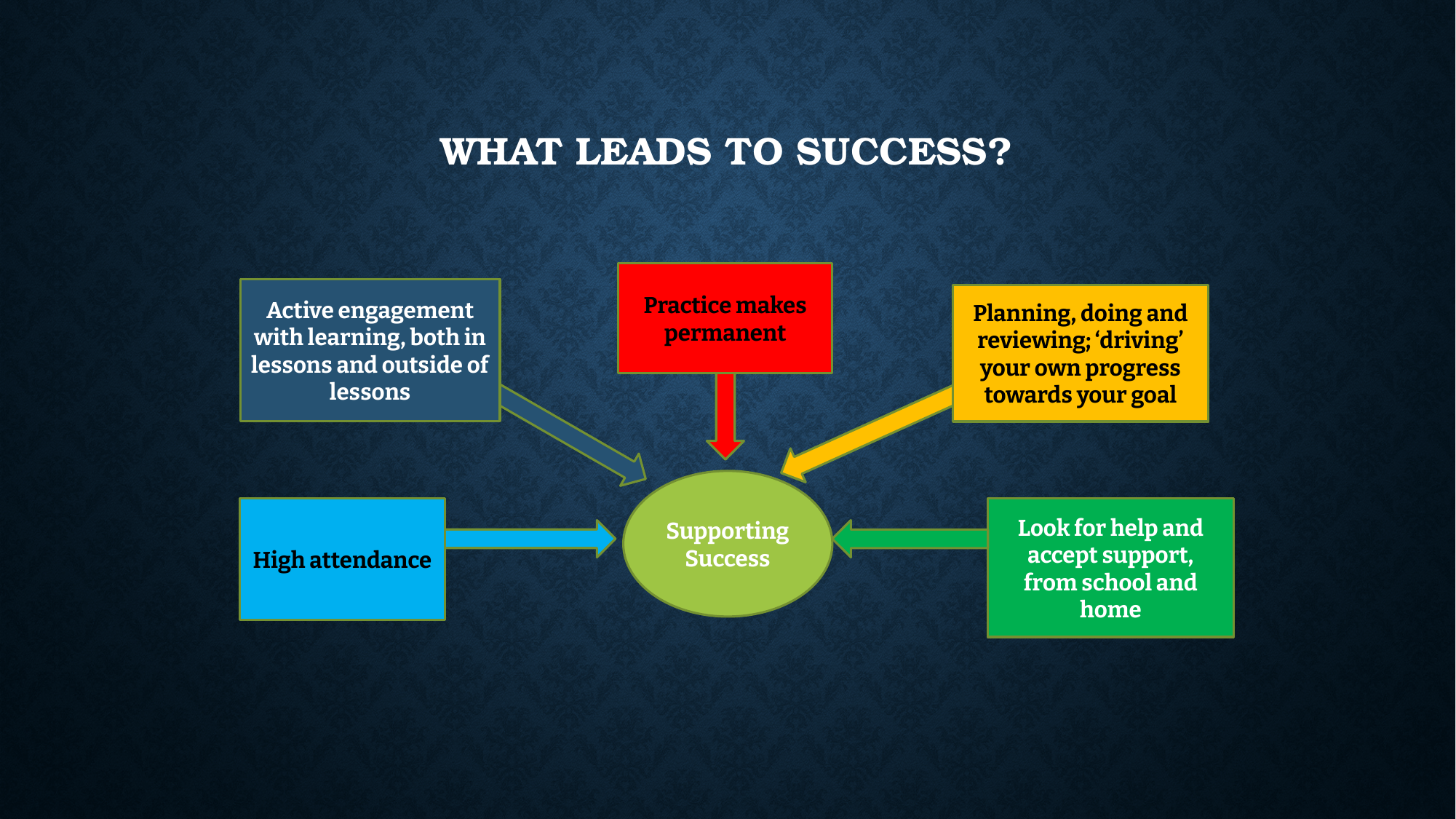

# What leads to success?
Practice makes permanent
Active engagement with learning, both in lessons and outside of lessons
Planning, doing and reviewing; ‘driving’ your own progress towards your goal

Supporting Success
High attendance
Look for help and accept support, from school and home